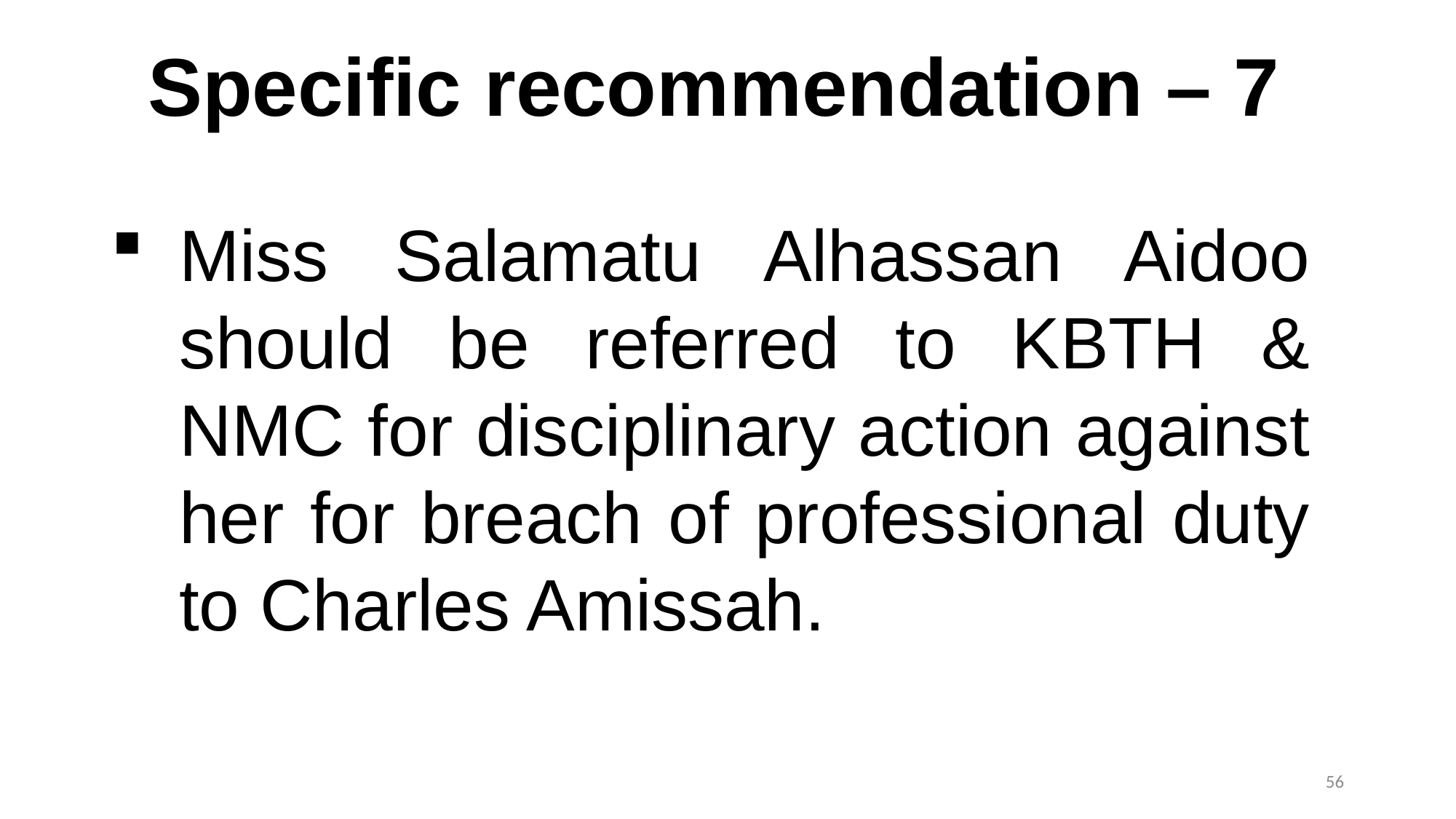

# Specific recommendation – 7
Miss Salamatu Alhassan Aidoo should be referred to KBTH & NMC for disciplinary action against her for breach of professional duty to Charles Amissah.

56